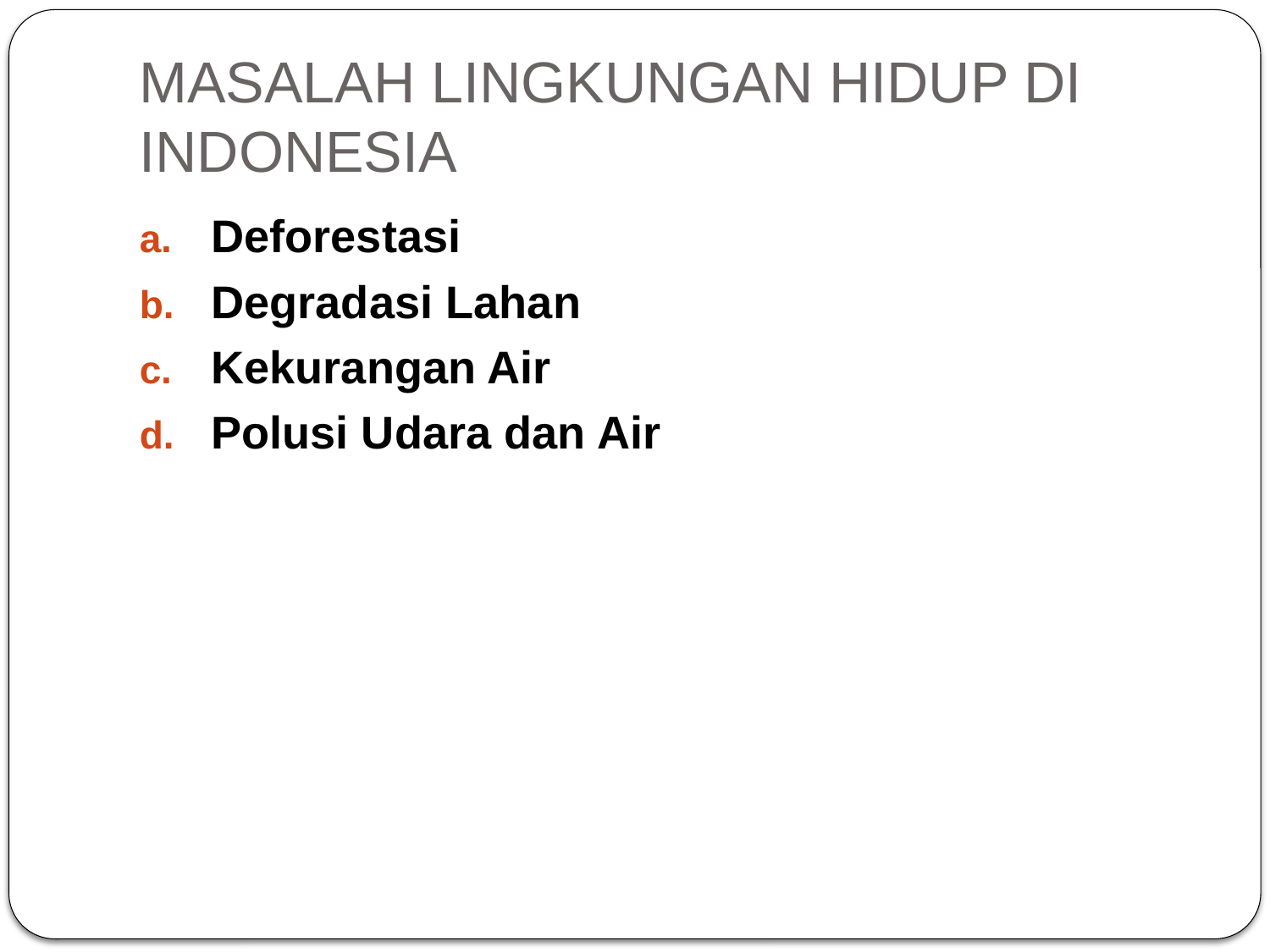

# MASALAH LINGKUNGAN HIDUP DI INDONESIA
Deforestasi
Degradasi Lahan
Kekurangan Air
Polusi Udara dan Air